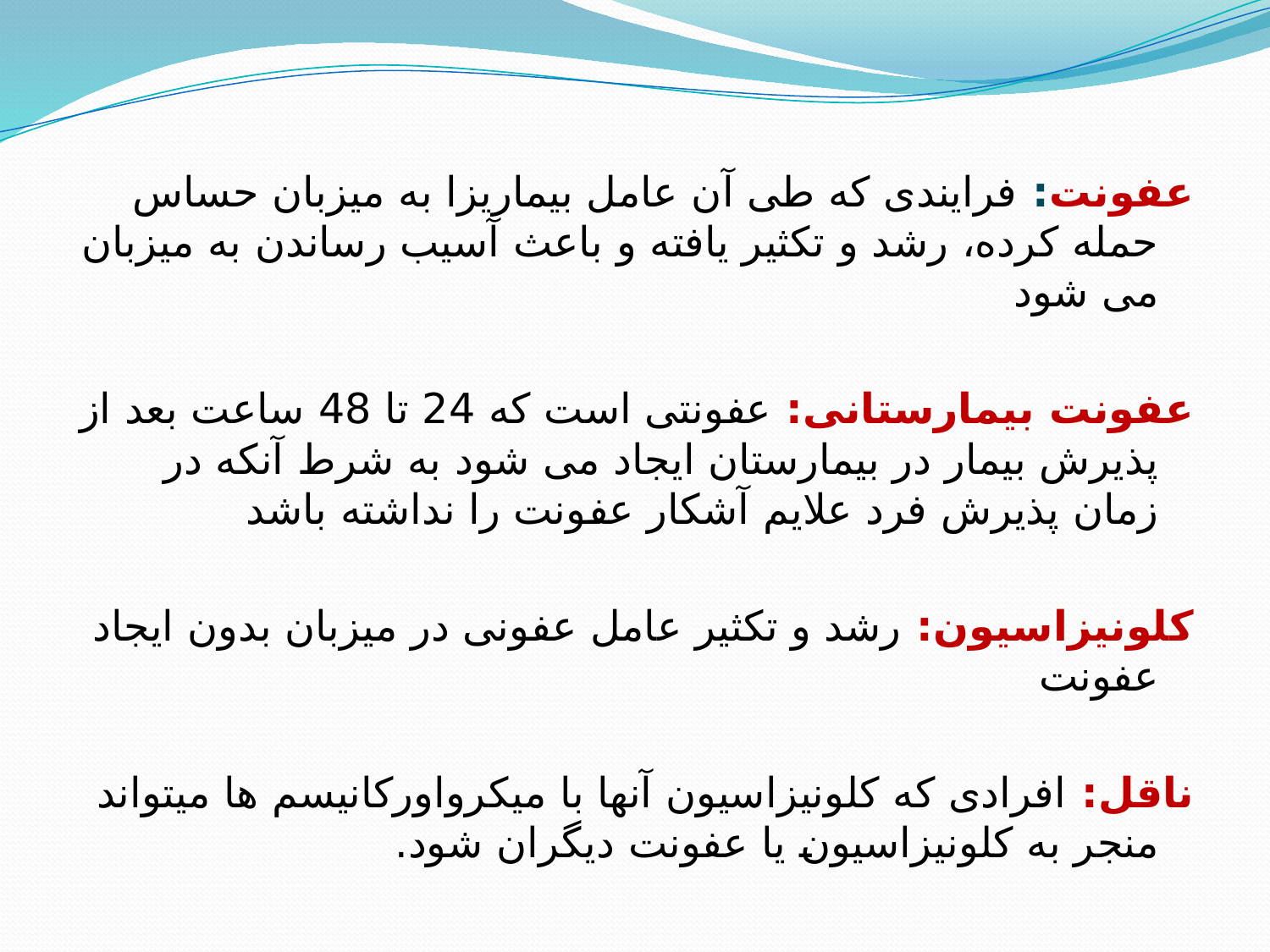

عفونت: فرایندی که طی آن عامل بیماریزا به میزبان حساس حمله کرده، رشد و تکثیر یافته و باعث آسیب رساندن به میزبان می شود

عفونت بیمارستانی: عفونتی است که 24 تا 48 ساعت بعد از پذيرش بیمار در بیمارستان ایجاد می شود به شرط آنکه در زمان پذیرش فرد علایم آشکار عفونت را نداشته باشد

کلونیزاسیون: رشد و تکثیر عامل عفونی در میزبان بدون ایجاد عفونت

ناقل: افرادی که کلونیزاسیون آنها با میکرواورکانیسم ها میتواند منجر به کلونیزاسیون یا عفونت دیگران شود.